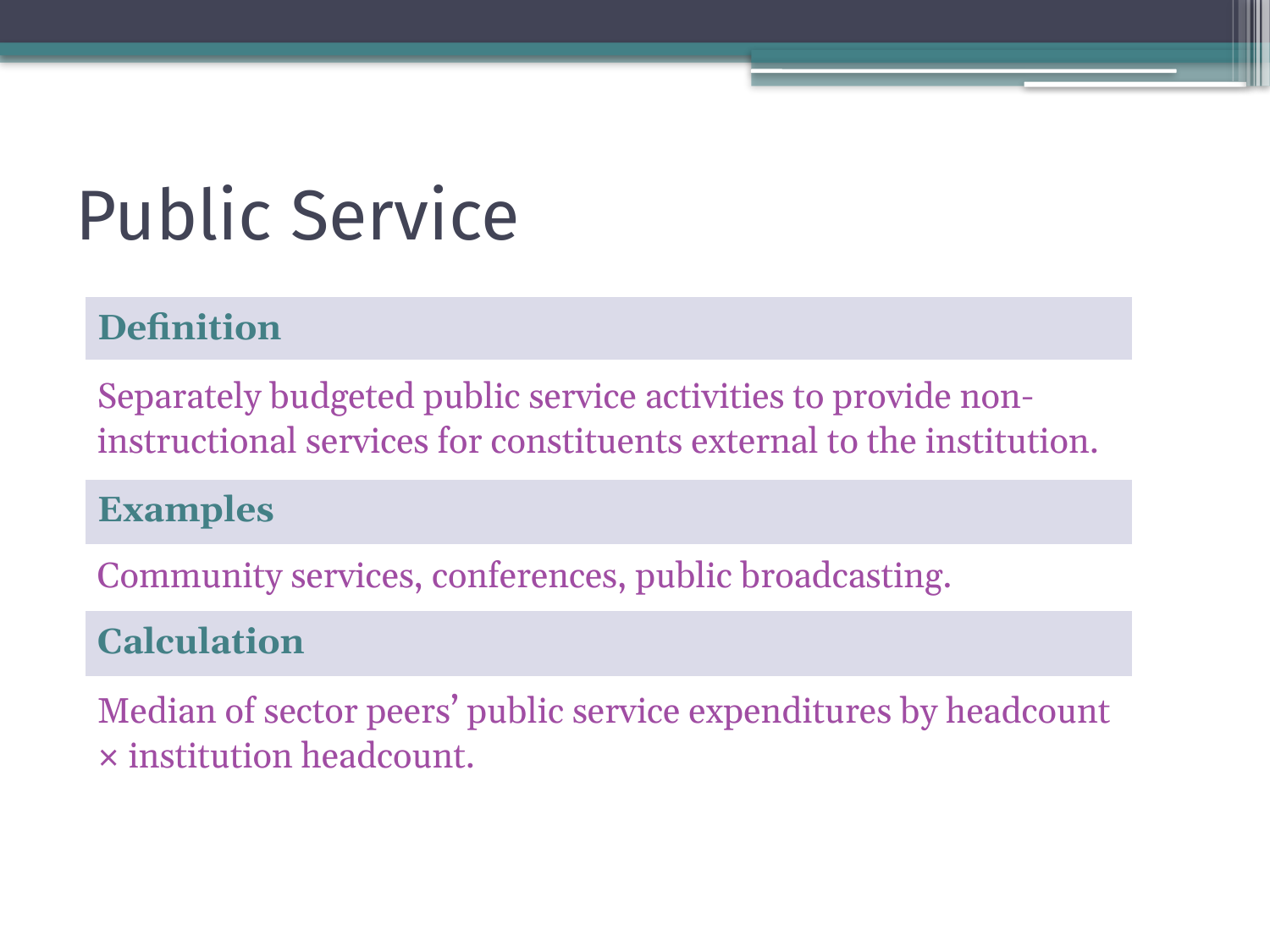

# Public Service
| Definition |
| --- |
| Separately budgeted public service activities to provide non-instructional services for constituents external to the institution. |
| Examples |
| Community services, conferences, public broadcasting. |
| Calculation |
| Median of sector peers’ public service expenditures by headcount × institution headcount. |